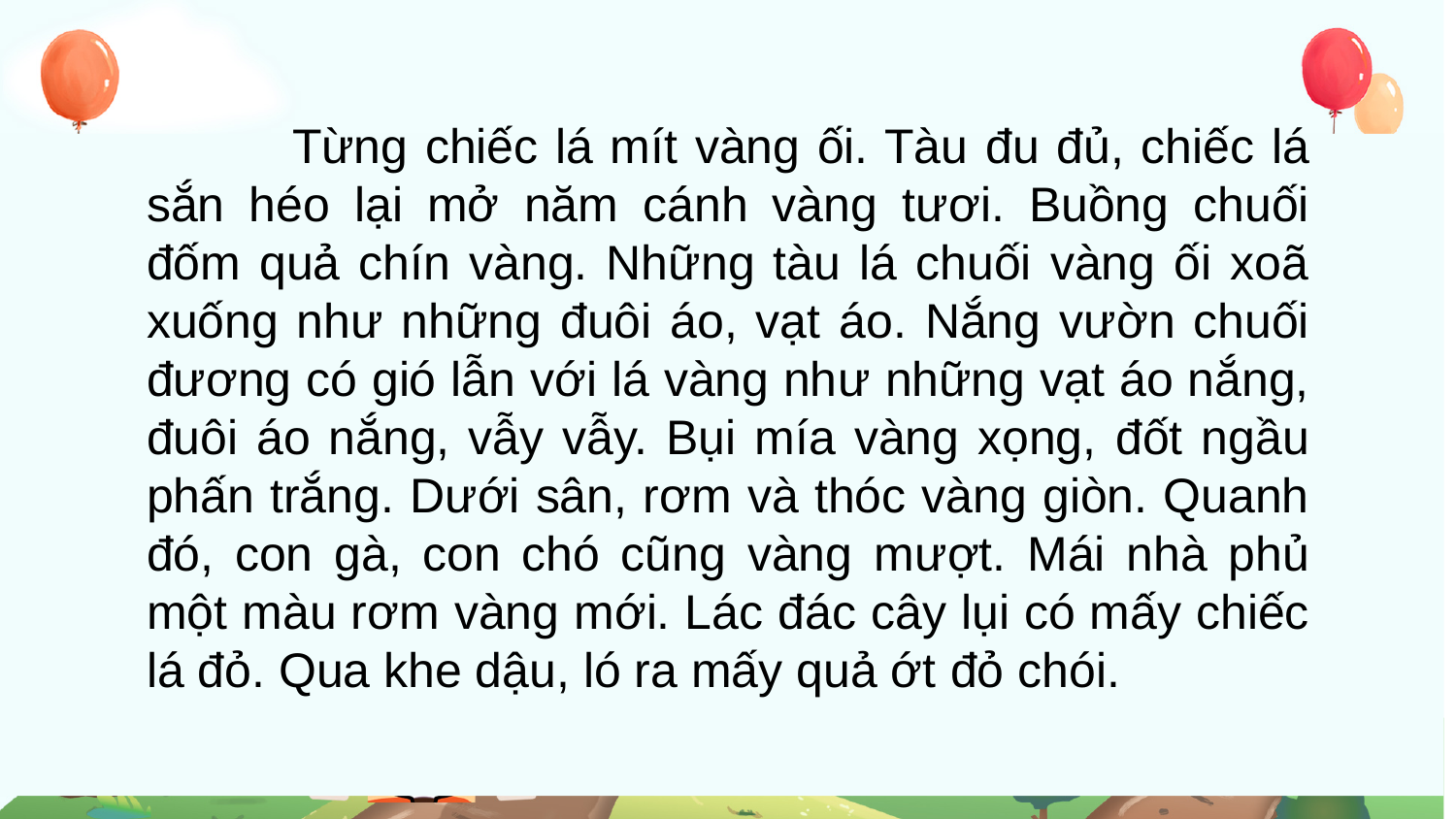

Từng chiếc lá mít vàng ối. Tàu đu đủ, chiếc lá sắn héo lại mở năm cánh vàng tươi. Buồng chuối đốm quả chín vàng. Những tàu lá chuối vàng ối xoã xuống như những đuôi áo, vạt áo. Nắng vườn chuối đương có gió lẫn với lá vàng như những vạt áo nắng, đuôi áo nắng, vẫy vẫy. Bụi mía vàng xọng, đốt ngầu phấn trắng. Dưới sân, rơm và thóc vàng giòn. Quanh đó, con gà, con chó cũng vàng mượt. Mái nhà phủ một màu rơm vàng mới. Lác đác cây lụi có mấy chiếc lá đỏ. Qua khe dậu, ló ra mấy quả ớt đỏ chói.